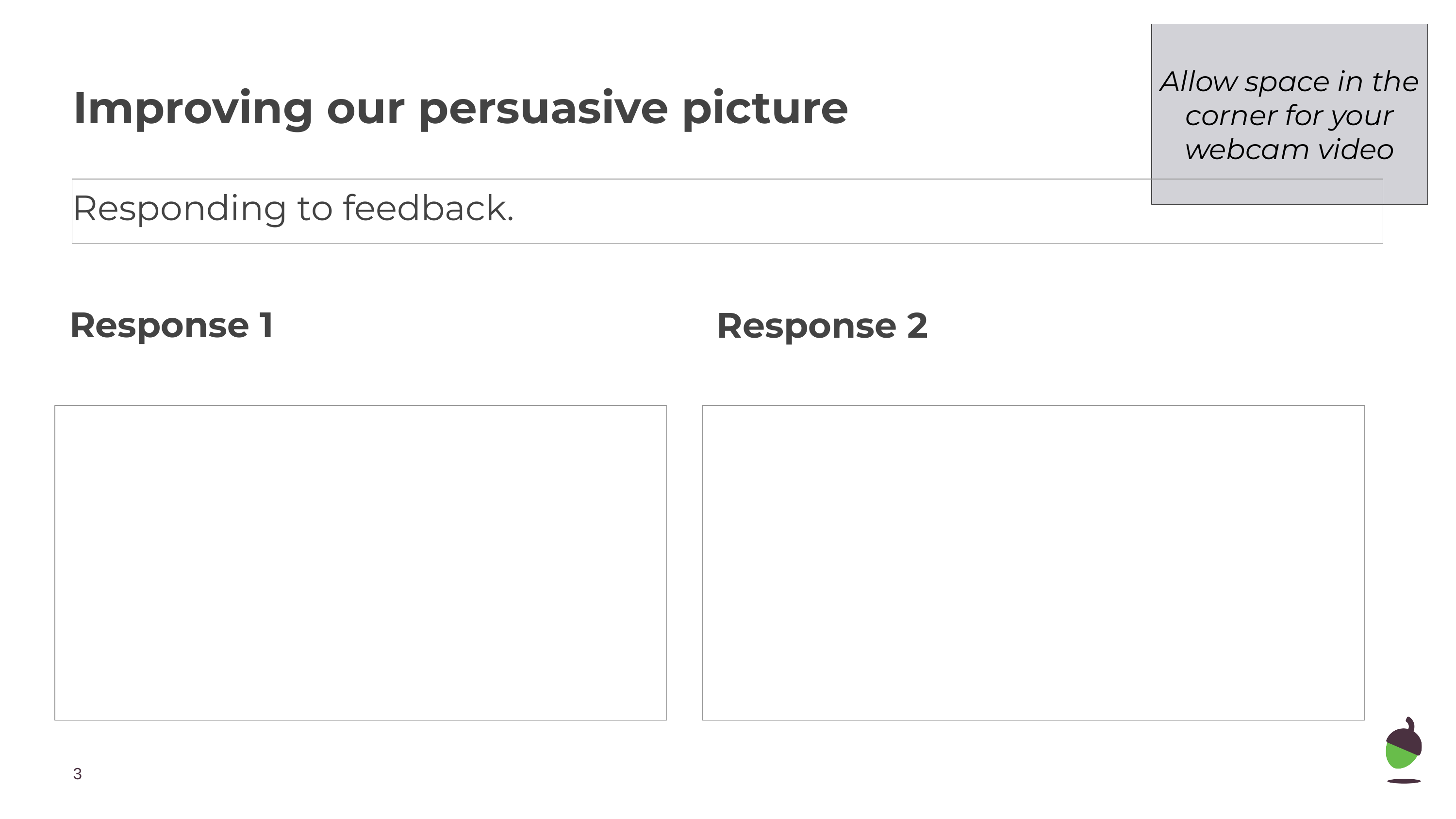

# Improving our persuasive picture

Responding to feedback.
Response 1
Response 2

3